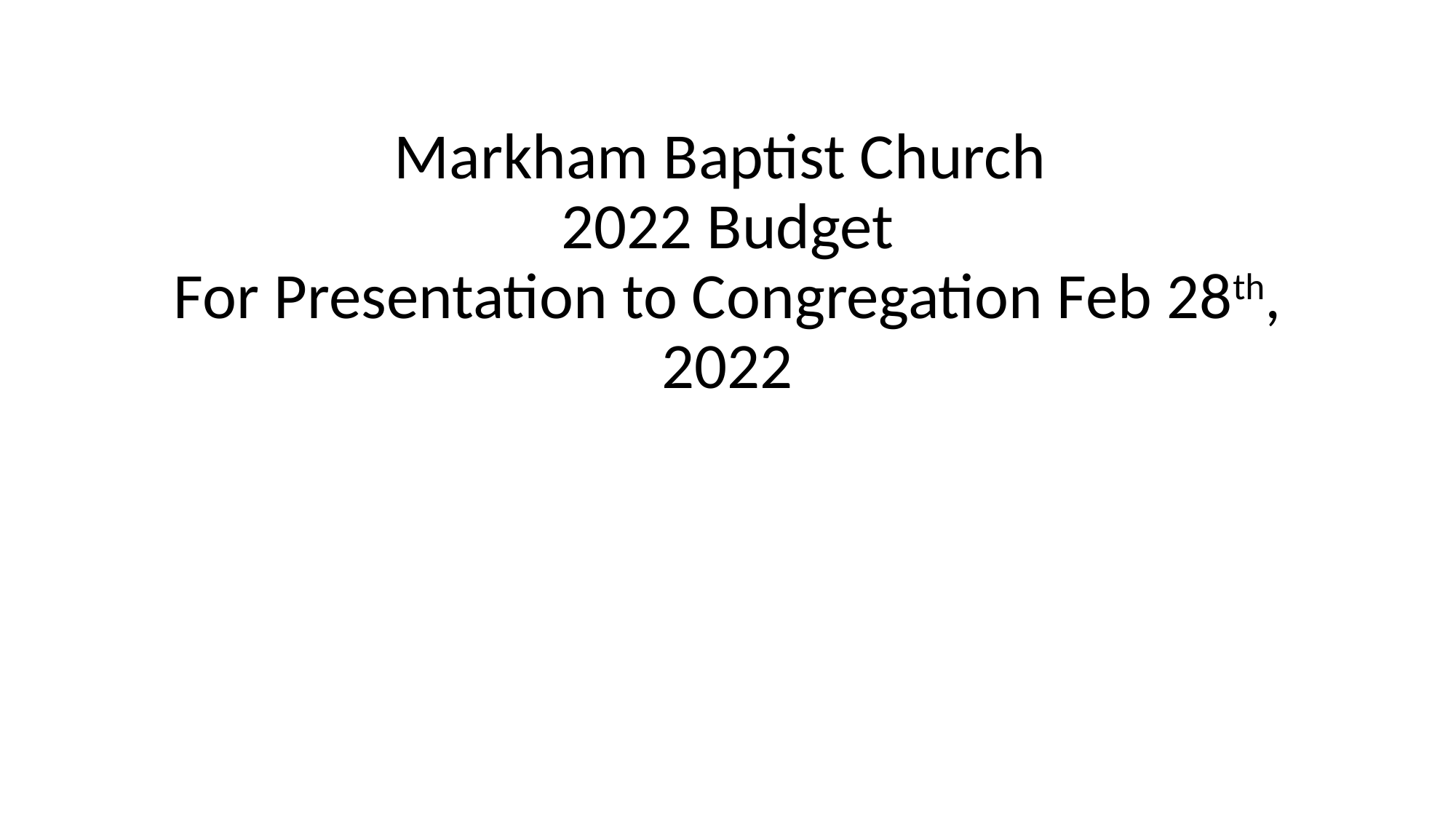

# Markham Baptist Church 2022 Budget For Presentation to Congregation Feb 28th, 2022